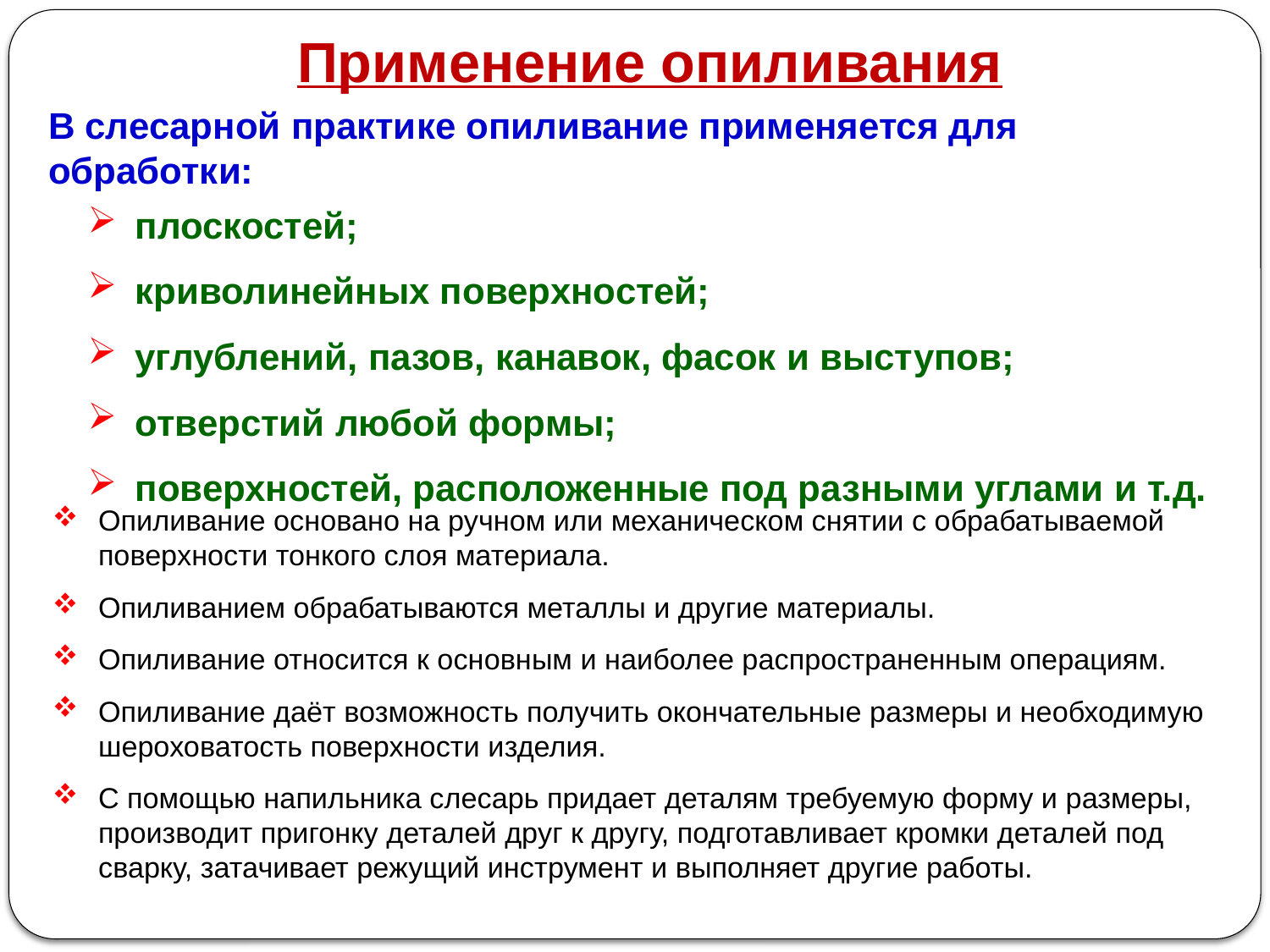

# Применение опиливания
В слесарной практике опиливание применяется для обработки:
плоскостей;
криволинейных поверхностей;
углублений, пазов, канавок, фасок и выступов;
отверстий любой формы;
поверхностей, расположенные под разными углами и т.д.

Опиливание основано на ручном или механическом снятии с обрабатываемой поверхности тонкого слоя материала.
Опиливанием обрабатываются металлы и другие материалы.
Опиливание относится к основным и наиболее распространенным операциям.
Опиливание даёт возможность получить окончательные размеры и необходимую шероховатость поверхности изделия.
С помощью напильника слесарь придает деталям требуемую форму и размеры, производит пригонку деталей друг к другу, подготавливает кромки деталей под сварку, затачивает режущий инструмент и выполняет другие работы.